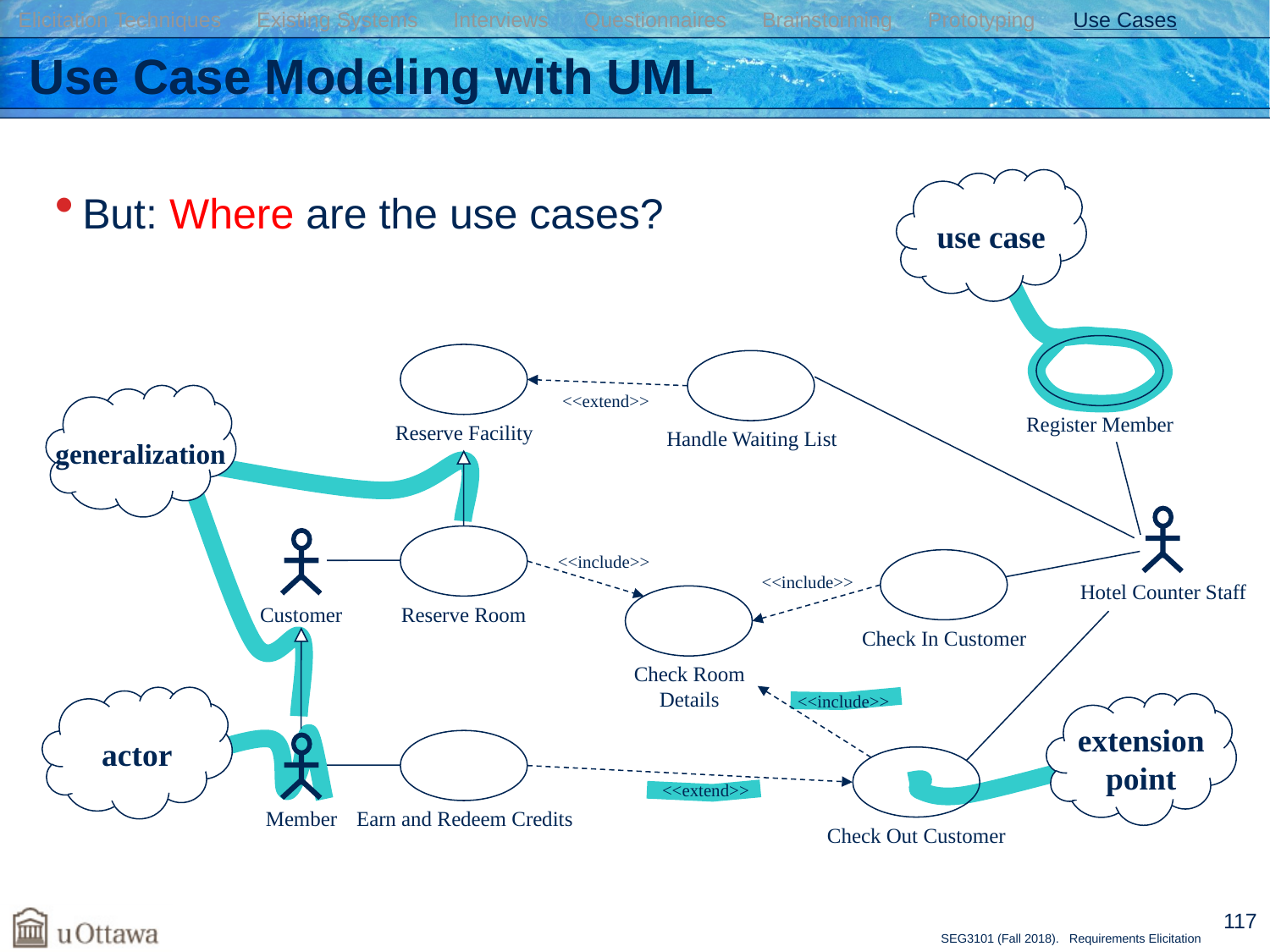

Elicitation Techniques      Existing Systems      Interviews      Questionnaires      Brainstorming      Prototyping      Use Cases
# Use Case Modeling with UML

But: Where are the use cases?

use case

Register Member

Reserve Facility

Handle Waiting List

<<extend>>

Hotel Counter Staff

Reserve Room

Customer
<<include>>

Check In Customer

<<include>>

Check Room
Details

<<include>>

Earn and Redeem Credits

Member

Check Out Customer

<<extend>>

generalization

actor

extension
point

117